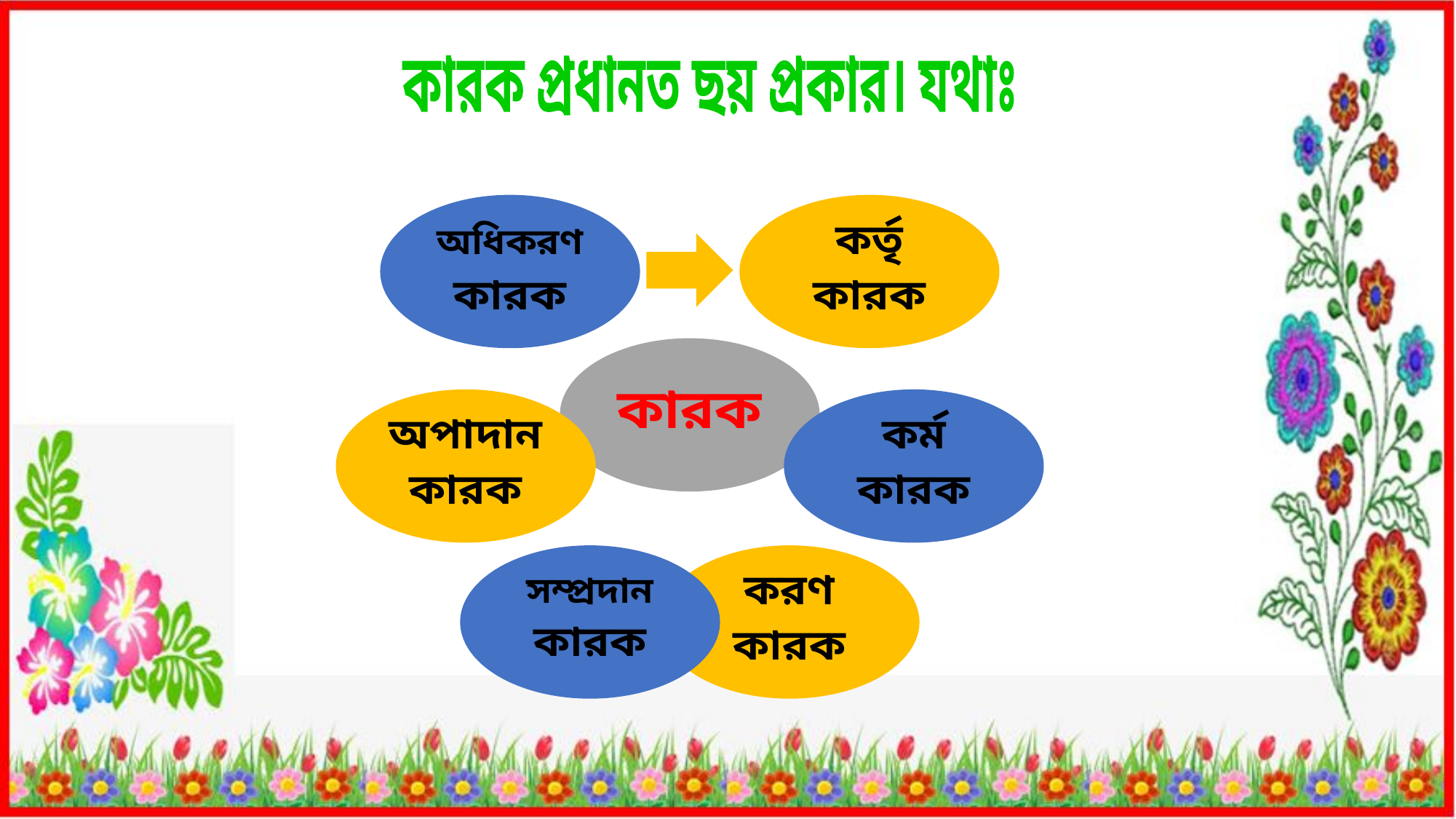

কারক প্রধানত ছয় প্রকার। যথাঃ
কারক
কর্তৃ কারক
কর্ম কারক
অপাদান কারক
অধিকরণ কারক
সম্প্রদান কারক
করণ কারক